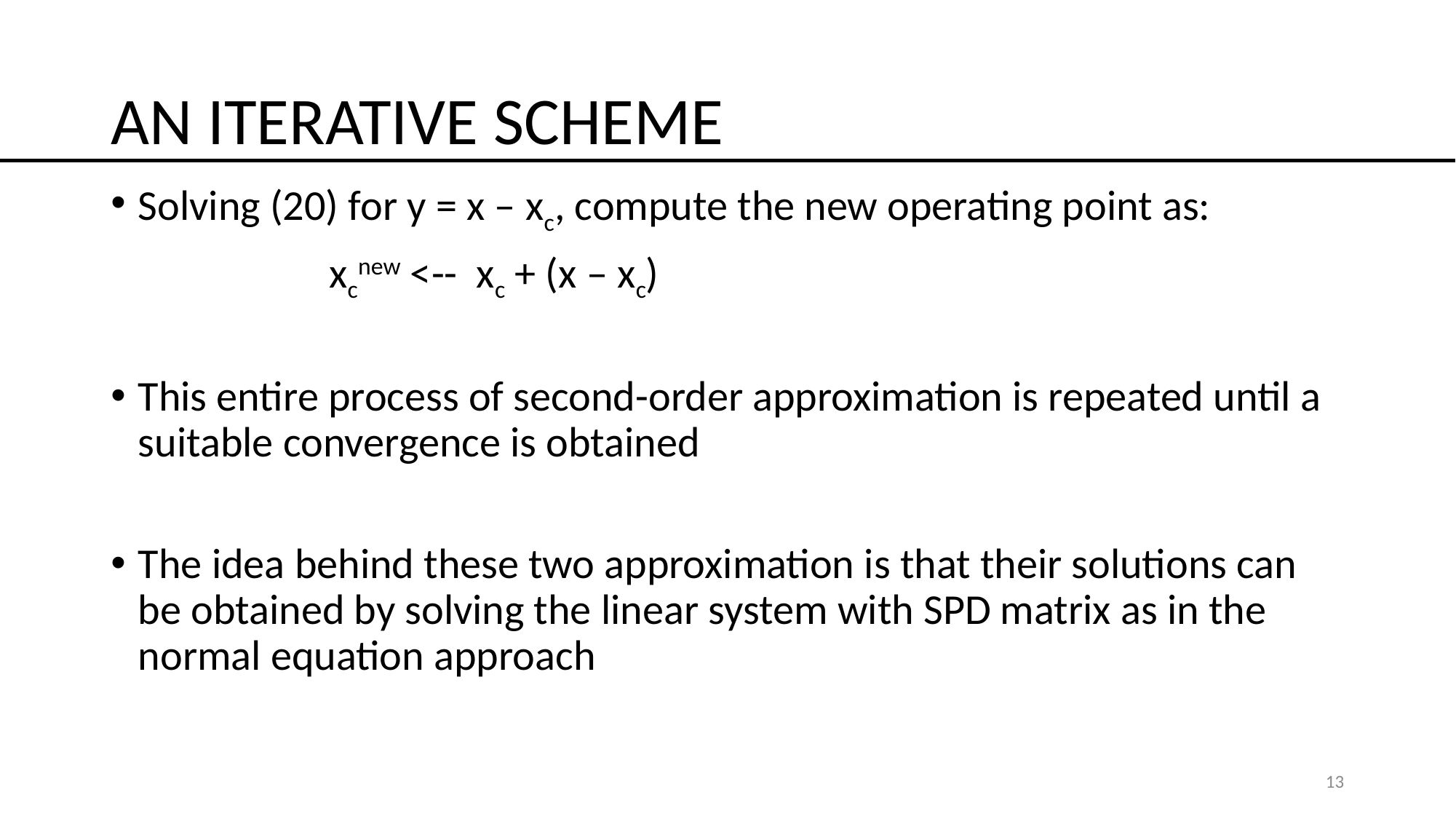

# AN ITERATIVE SCHEME
Solving (20) for y = x – xc, compute the new operating point as:
		xcnew <--  xc + (x – xc)

This entire process of second-order approximation is repeated until a suitable convergence is obtained

The idea behind these two approximation is that their solutions can be obtained by solving the linear system with SPD matrix as in the normal equation approach
13